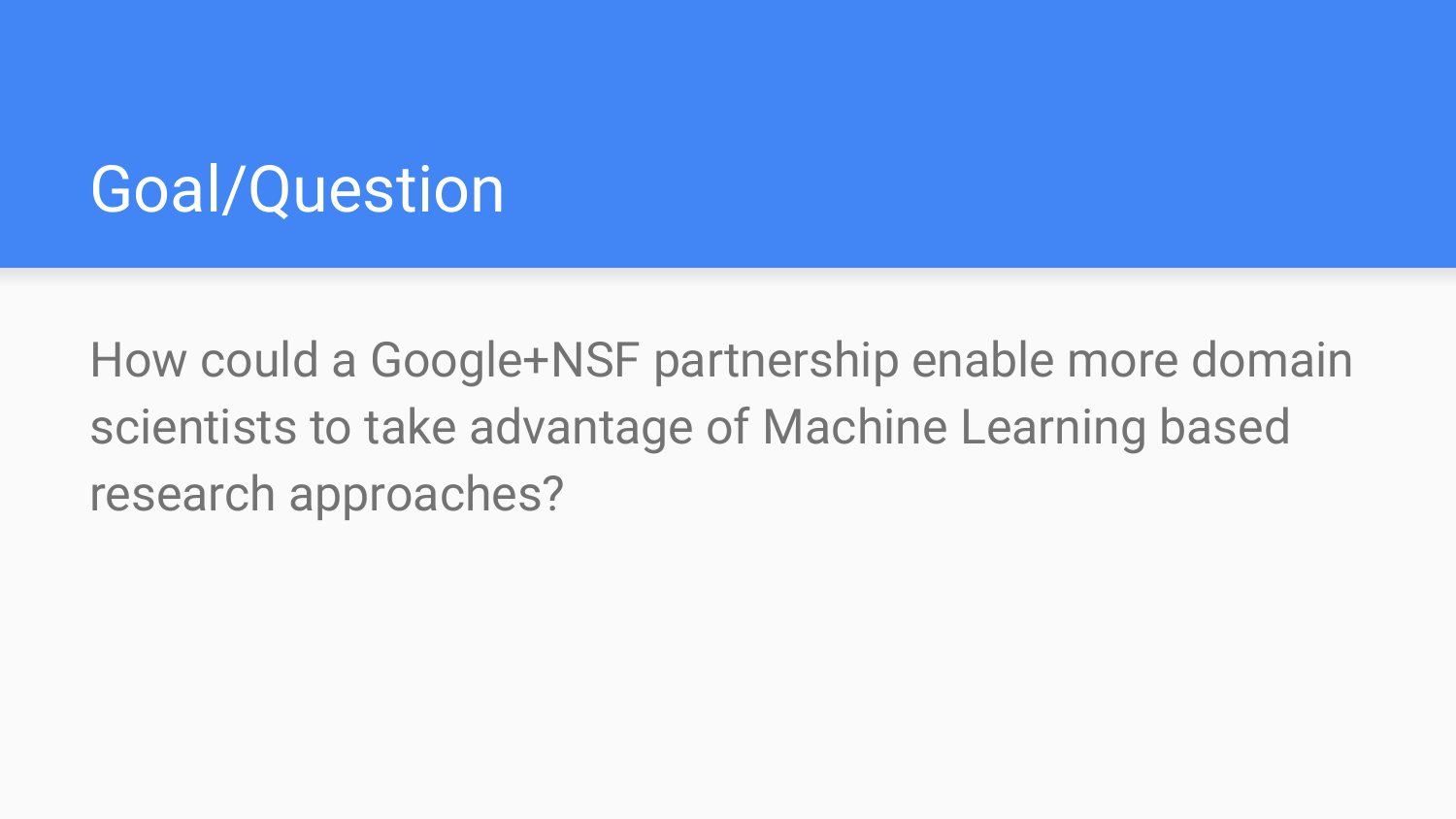

# Goal/Question
How could a Google+NSF partnership enable more domain scientists to take advantage of Machine Learning based research approaches?